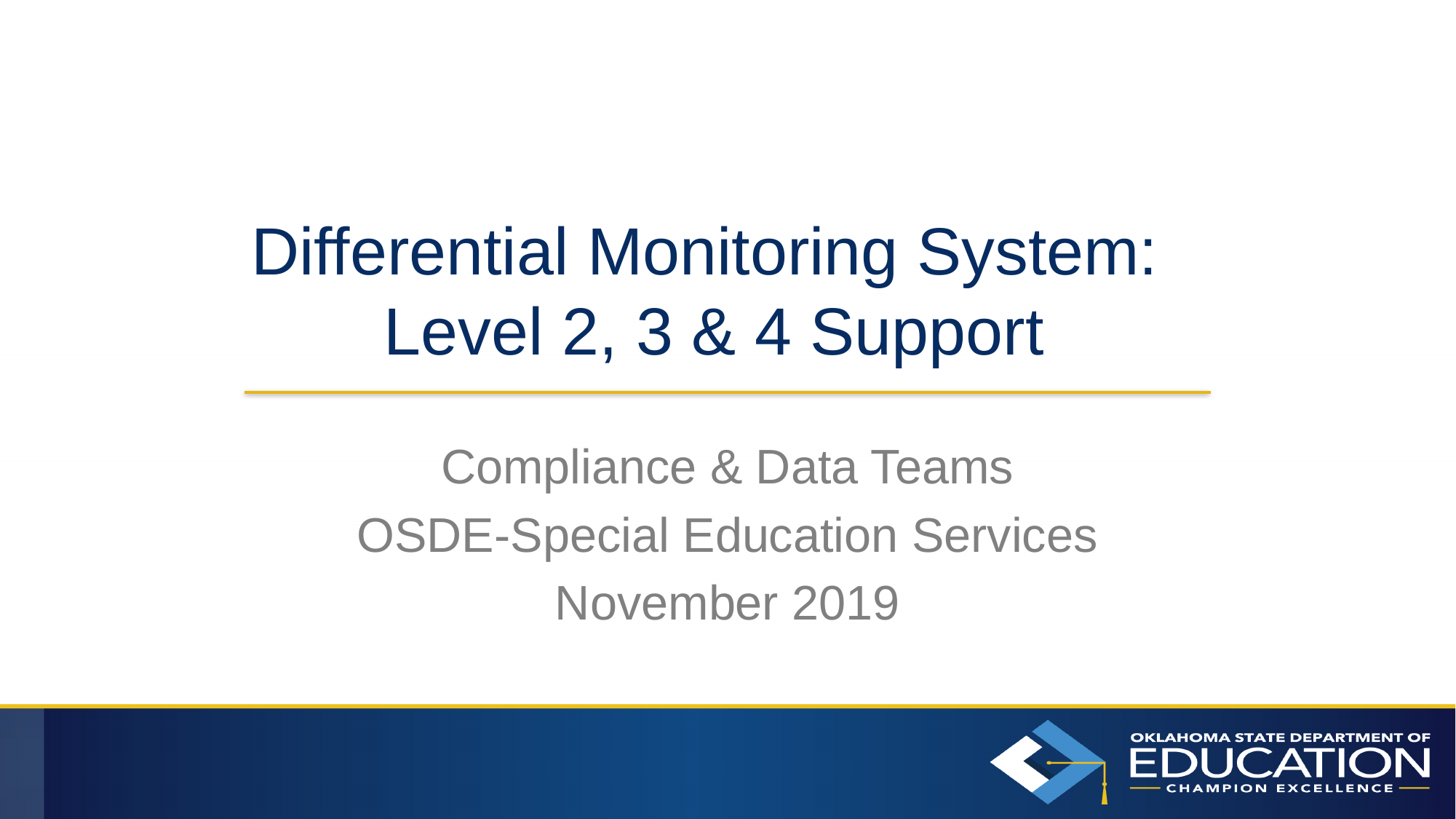

# Differential Monitoring System: Level 2, 3 & 4 Support
Compliance & Data Teams
OSDE-Special Education Services
November 2019